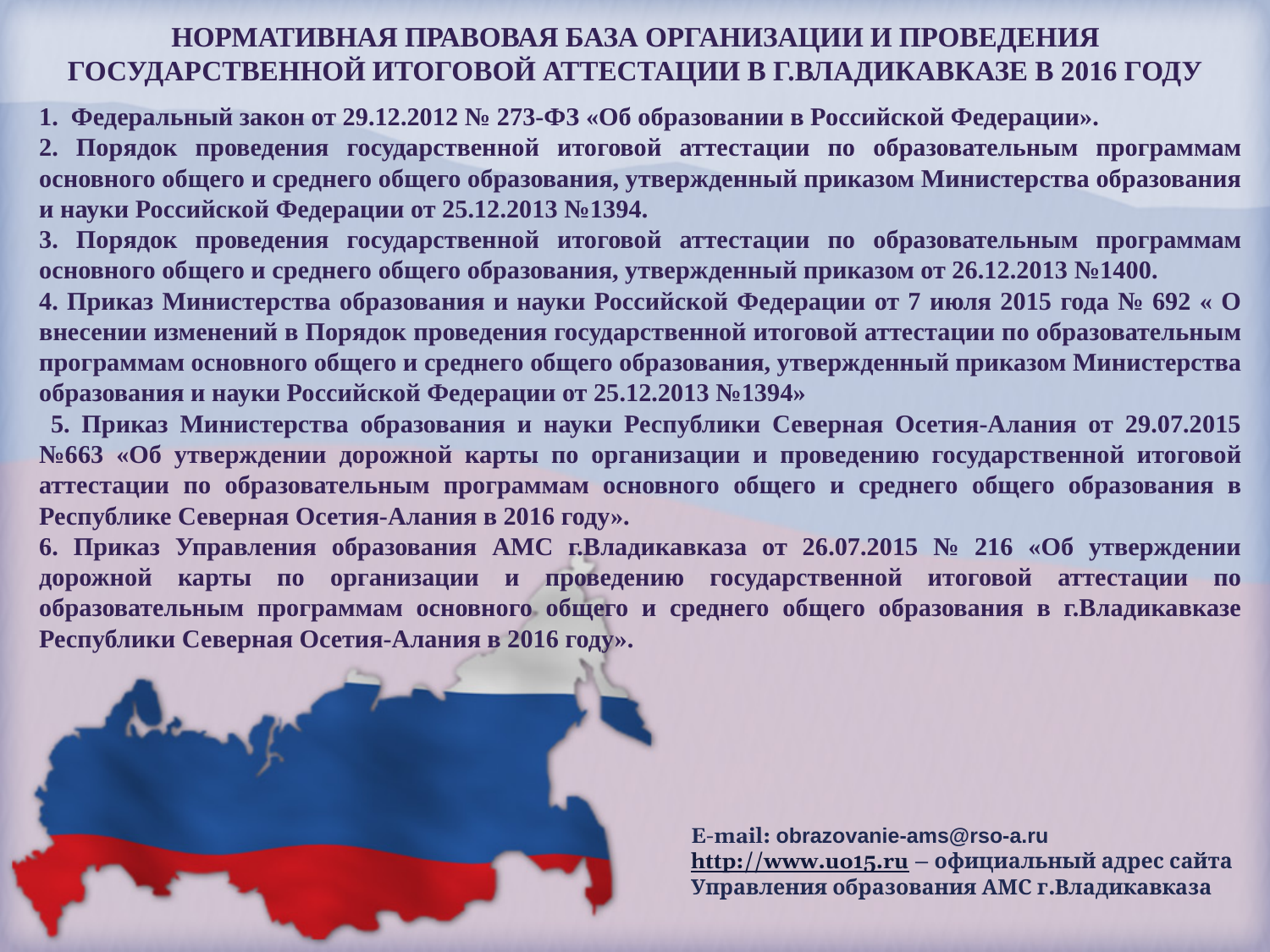

НОРМАТИВНАЯ ПРАВОВАЯ БАЗА ОРГАНИЗАЦИИ И ПРОВЕДЕНИЯ ГОСУДАРСТВЕННОЙ ИТОГОВОЙ АТТЕСТАЦИИ В Г.ВЛАДИКАВКАЗЕ В 2016 ГОДУ
1.  Федеральный закон от 29.12.2012 № 273-ФЗ «Об образовании в Российской Федерации».
2. Порядок проведения государственной итоговой аттестации по образовательным программам основного общего и среднего общего образования, утвержденный приказом Министерства образования и науки Российской Федерации от 25.12.2013 №1394.
3. Порядок проведения государственной итоговой аттестации по образовательным программам основного общего и среднего общего образования, утвержденный приказом от 26.12.2013 №1400.
4. Приказ Министерства образования и науки Российской Федерации от 7 июля 2015 года № 692 « О внесении изменений в Порядок проведения государственной итоговой аттестации по образовательным программам основного общего и среднего общего образования, утвержденный приказом Министерства образования и науки Российской Федерации от 25.12.2013 №1394»
 5. Приказ Министерства образования и науки Республики Северная Осетия-Алания от 29.07.2015 №663 «Об утверждении дорожной карты по организации и проведению государственной итоговой аттестации по образовательным программам основного общего и среднего общего образования в Республике Северная Осетия-Алания в 2016 году».
6. Приказ Управления образования АМС г.Владикавказа от 26.07.2015 № 216 «Об утверждении дорожной карты по организации и проведению государственной итоговой аттестации по образовательным программам основного общего и среднего общего образования в г.Владикавказе Республики Северная Осетия-Алания в 2016 году».
E-mail: obrazovanie-ams@rso-a.ru
http://www.uo15.ru – официальный адрес сайта Управления образования АМС г.Владикавказа